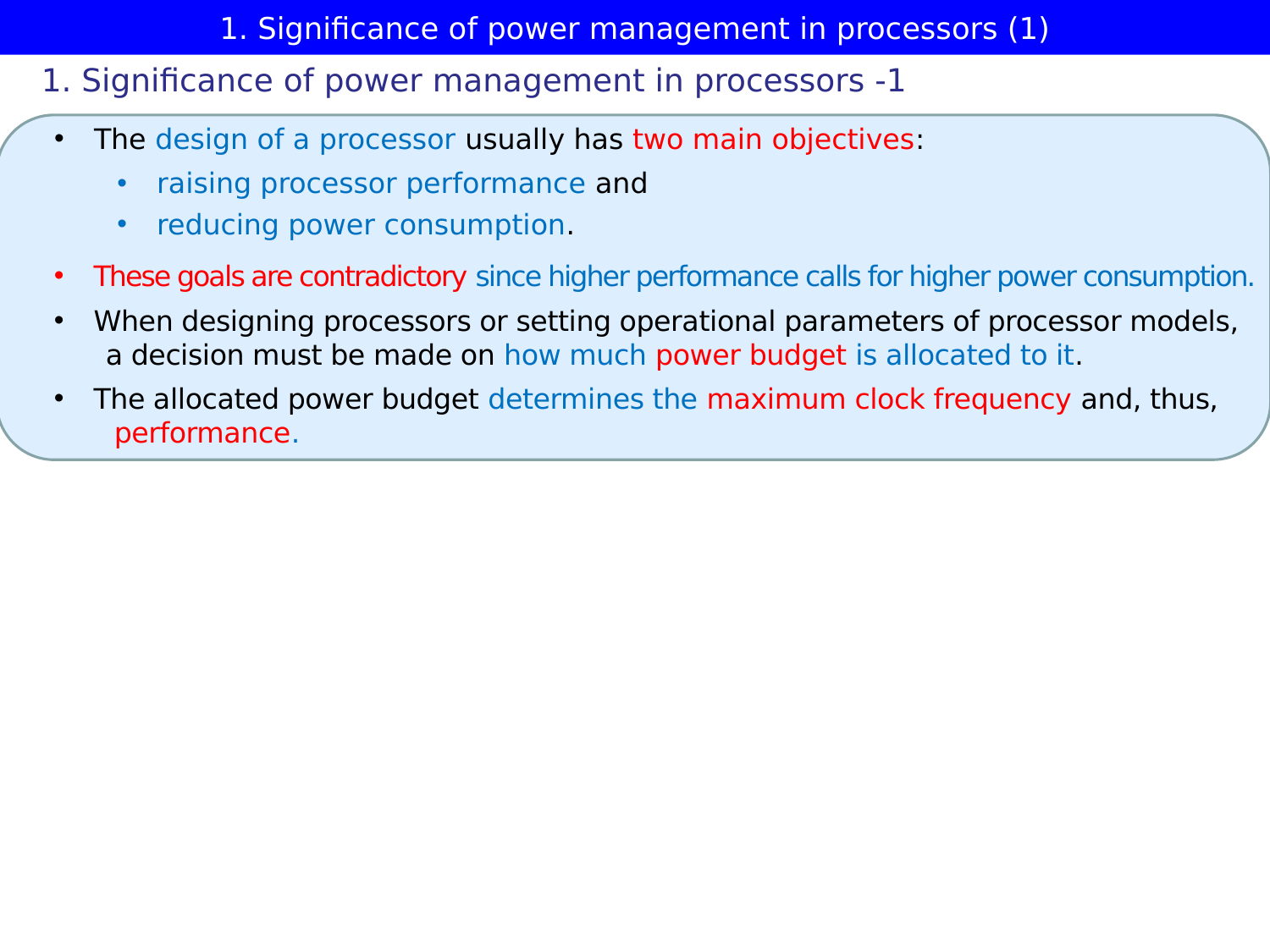

# 1. Significance of power management in processors (1)
1. Significance of power management in processors -1

The design of a processor usually has two main objectives:
raising processor performance and
reducing power consumption.
These goals are contradictory since higher performance calls for higher power consumption.
When designing processors or setting operational parameters of processor models,
      a decision must be made on how much power budget is allocated to it.
The allocated power budget determines the maximum clock frequency and, thus,
       performance.